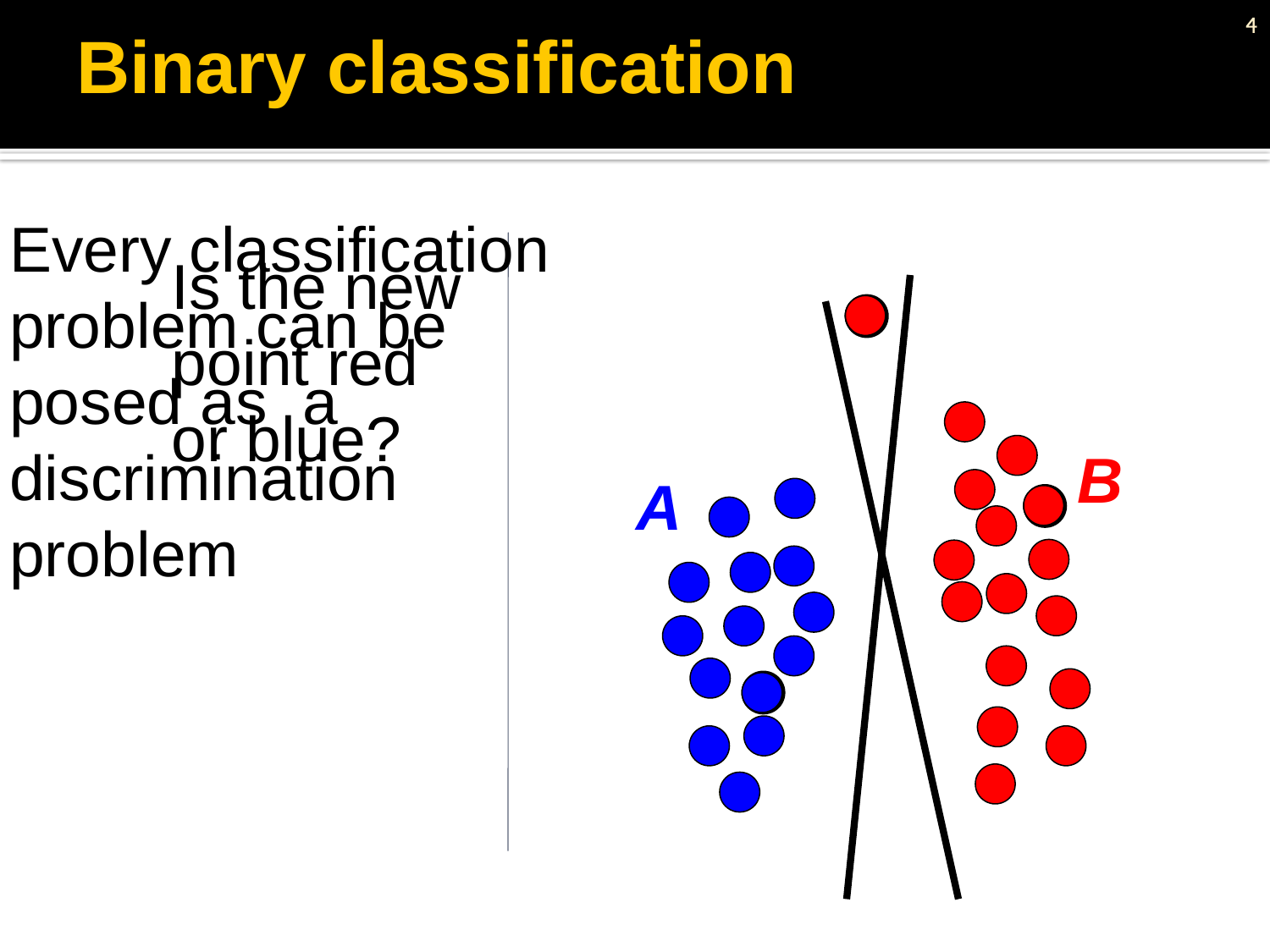

4
Binary classification

Every classification problem can be
posed as  a discrimination
problem
Is the new point red or blue?

B

A